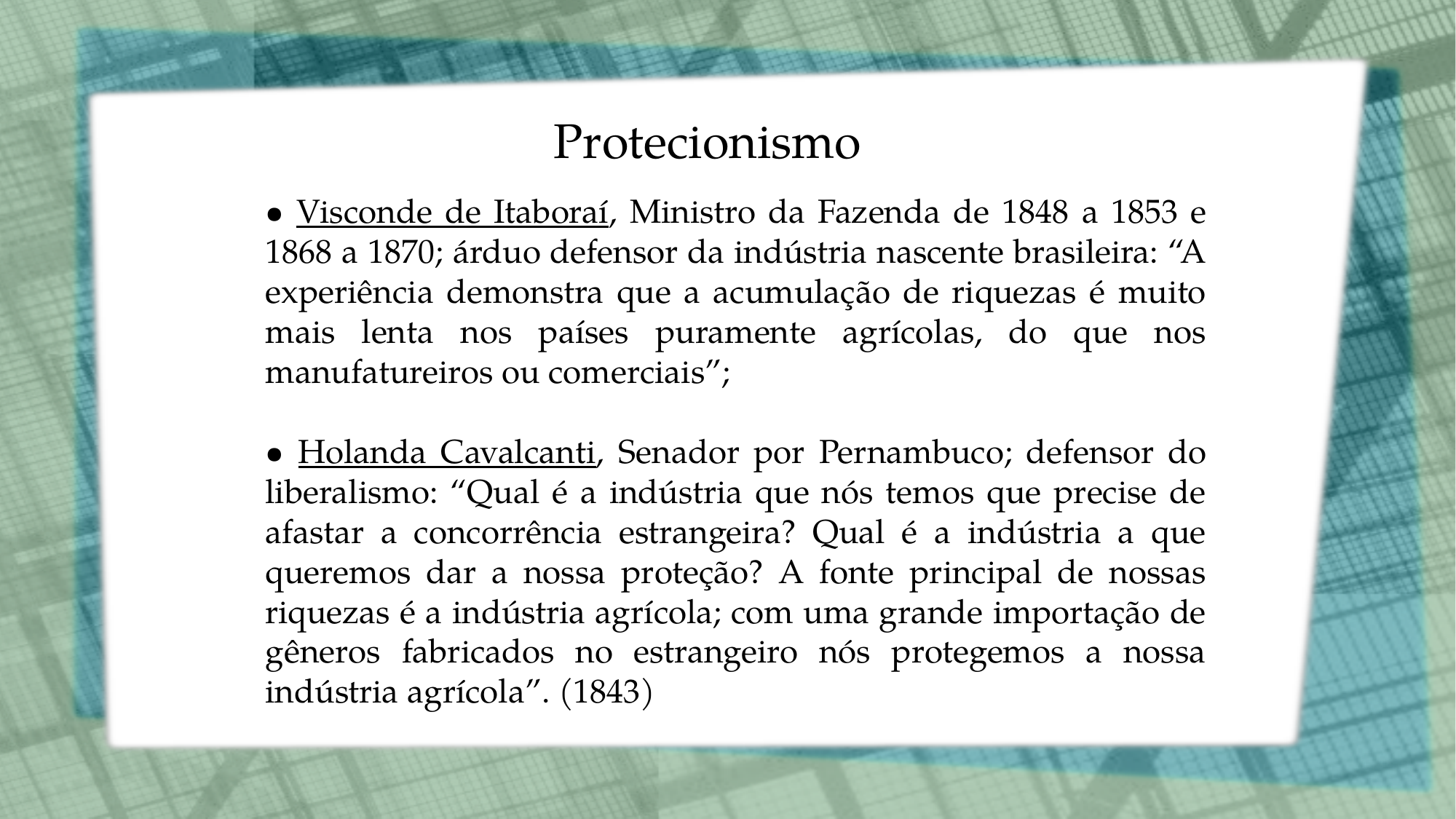

# Protecionismo
• Visconde de Itaboraí, Ministro da Fazenda de 1848 a 1853 e 1868 a 1870; árduo defensor da indústria nascente brasileira: “A experiência demonstra que a acumulação de riquezas é muito mais lenta nos países puramente agrícolas, do que nos manufatureiros ou comerciais”;

• Holanda Cavalcanti, Senador por Pernambuco; defensor do liberalismo: “Qual é a indústria que nós temos que precise de afastar a concorrência estrangeira? Qual é a indústria a que queremos dar a nossa proteção? A fonte principal de nossas riquezas é a indústria agrícola; com uma grande importação de gêneros fabricados no estrangeiro nós protegemos a nossa indústria agrícola”. (1843)